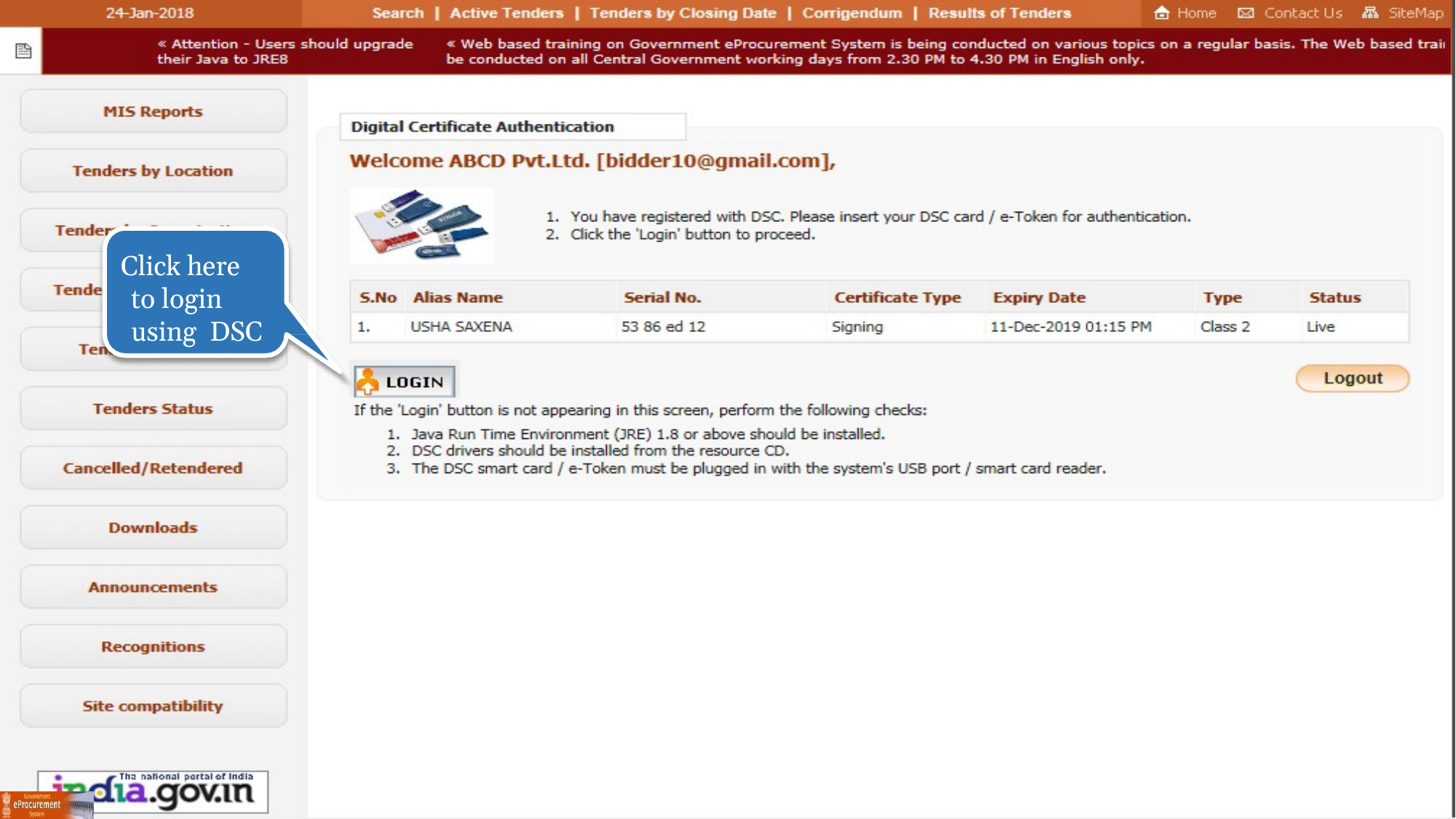

# Click here  to login using  DSC